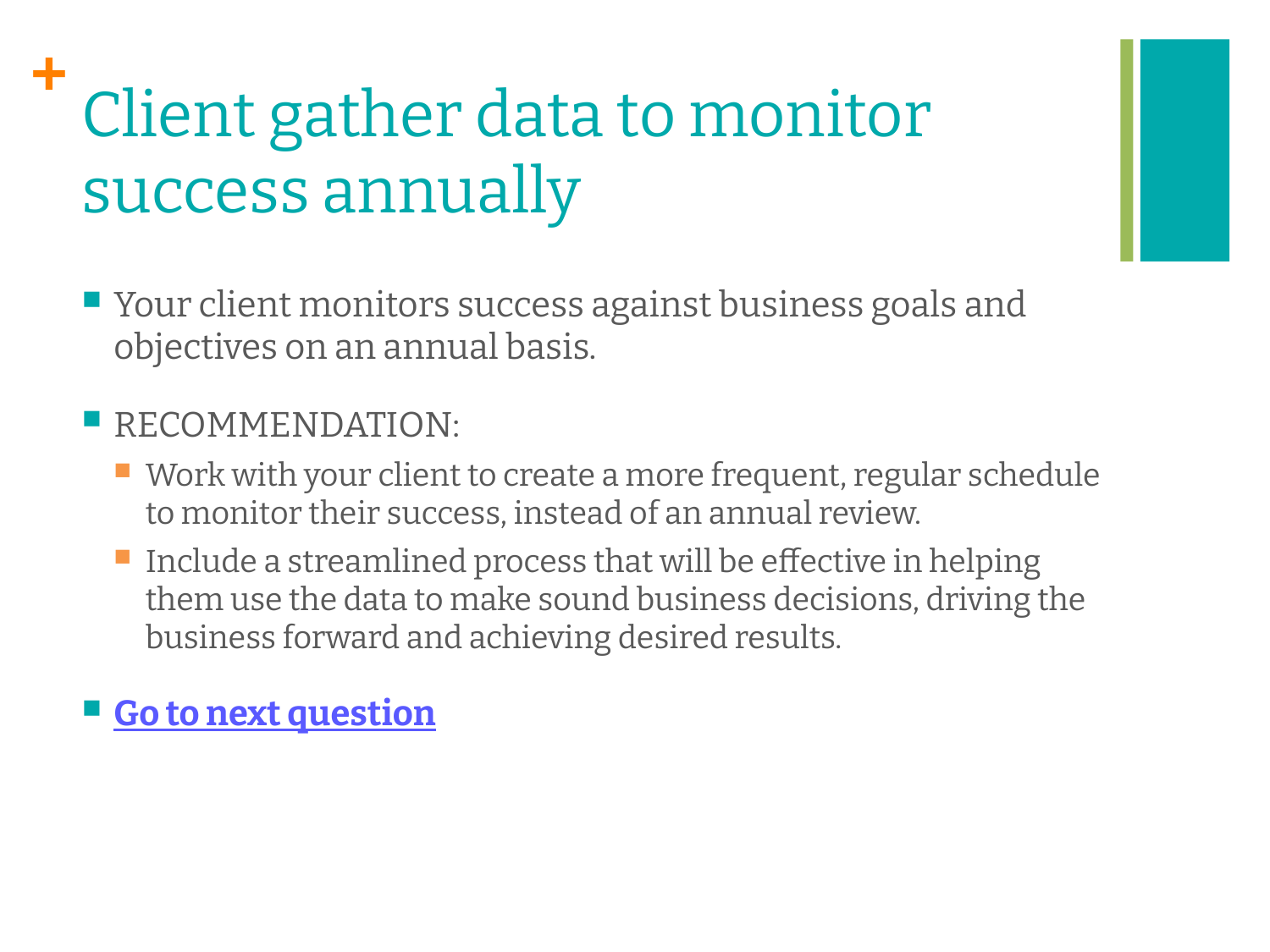

# Client gather data to monitor  success annually
Your client monitors success against business goals and objectives on an annual basis.
RECOMMENDATION:
Work with your client to create a more frequent, regular schedule to monitor their success, instead of an annual review.
Include a streamlined process that will be effective in helping them use the data to make sound business decisions, driving the business forward and achieving desired results.
Go to next question